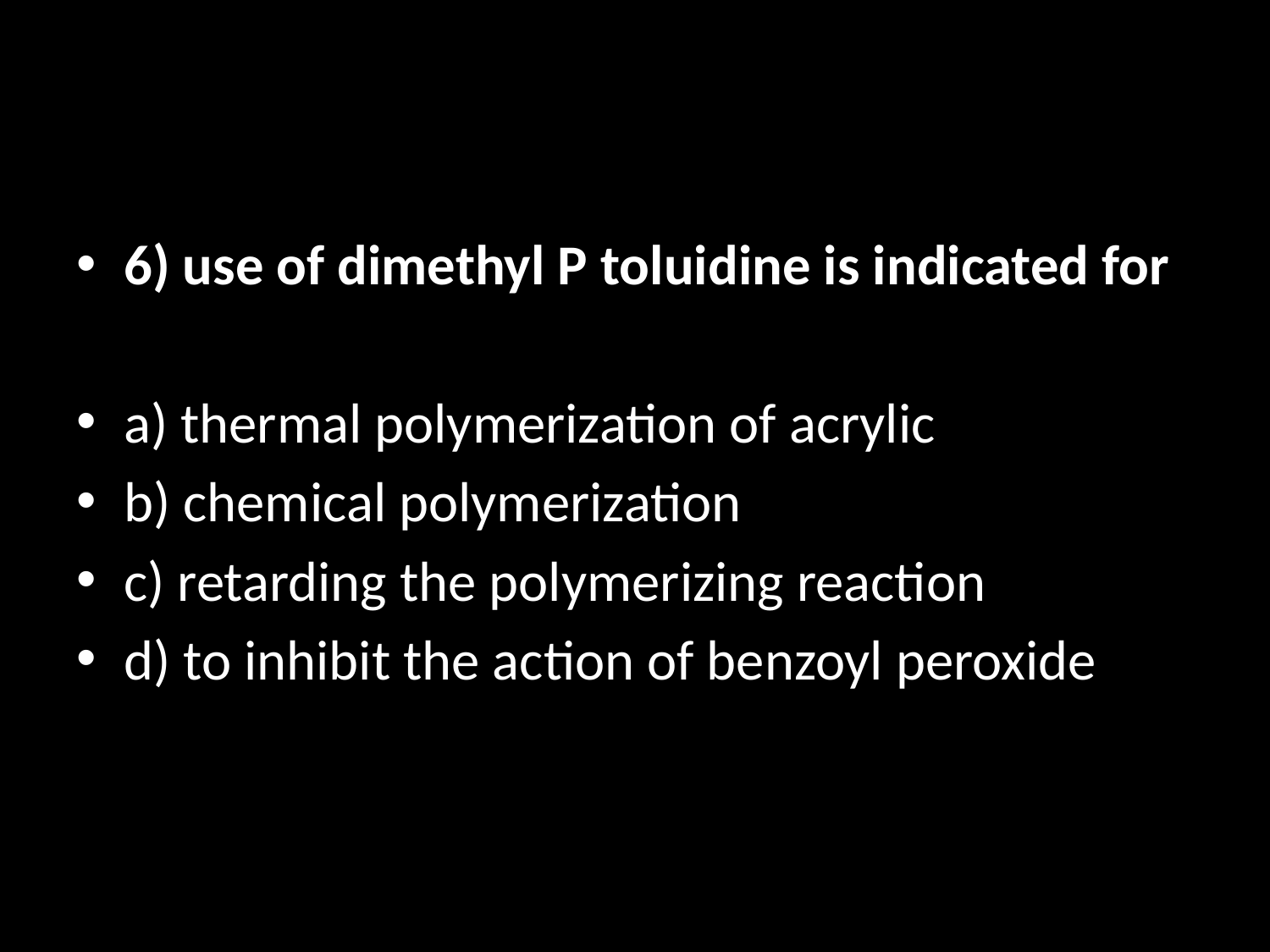

#
6) use of dimethyl P toluidine is indicated for

a) thermal polymerization of acrylic
b) chemical polymerization
c) retarding the polymerizing reaction
d) to inhibit the action of benzoyl peroxide